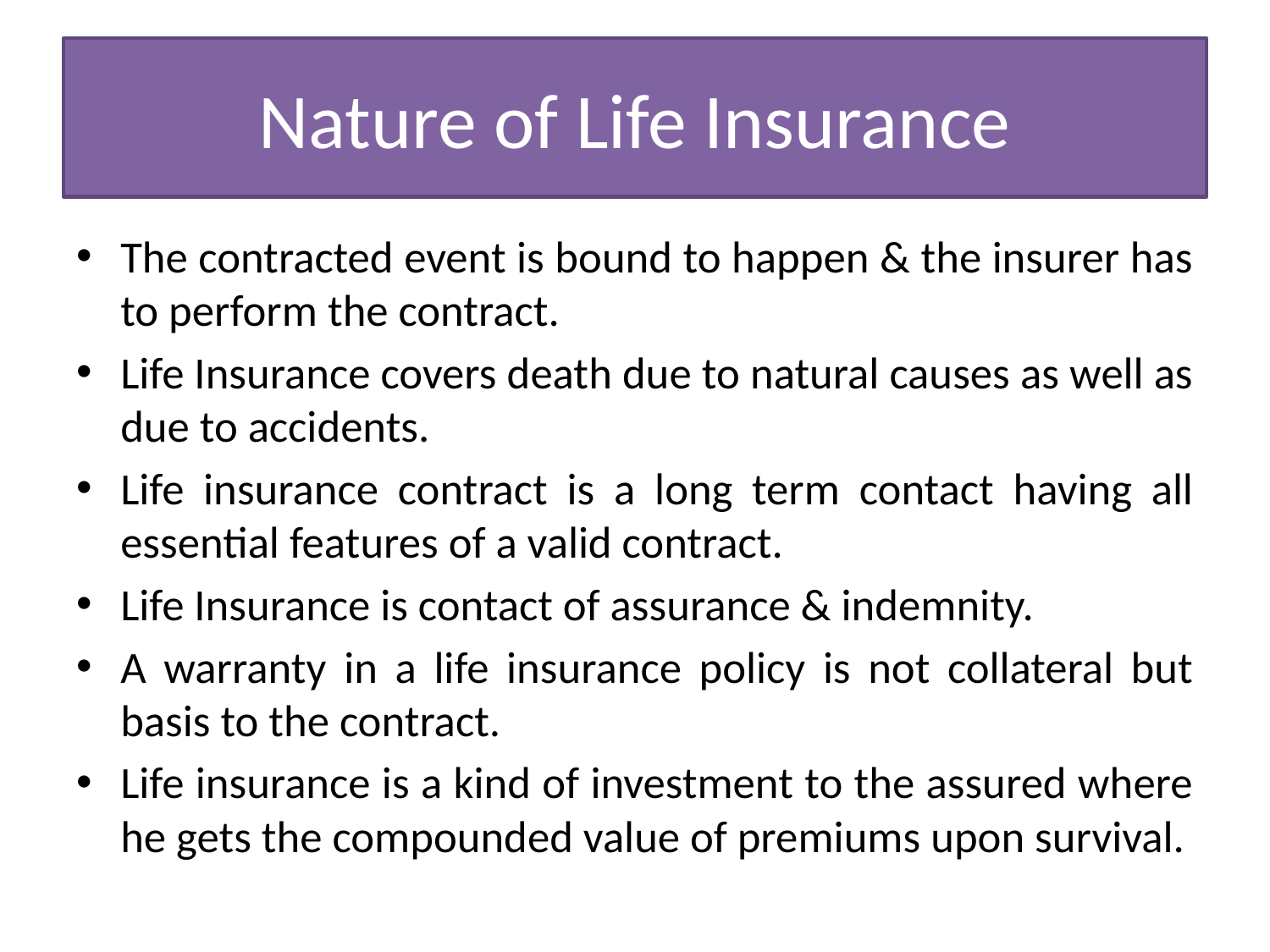

# Nature of Life Insurance
The contracted event is bound to happen & the insurer has to perform the contract.
Life Insurance covers death due to natural causes as well as due to accidents.
Life insurance contract is a long term contact having all essential features of a valid contract.
Life Insurance is contact of assurance & indemnity.
A warranty in a life insurance policy is not collateral but basis to the contract.
Life insurance is a kind of investment to the assured where he gets the compounded value of premiums upon survival.